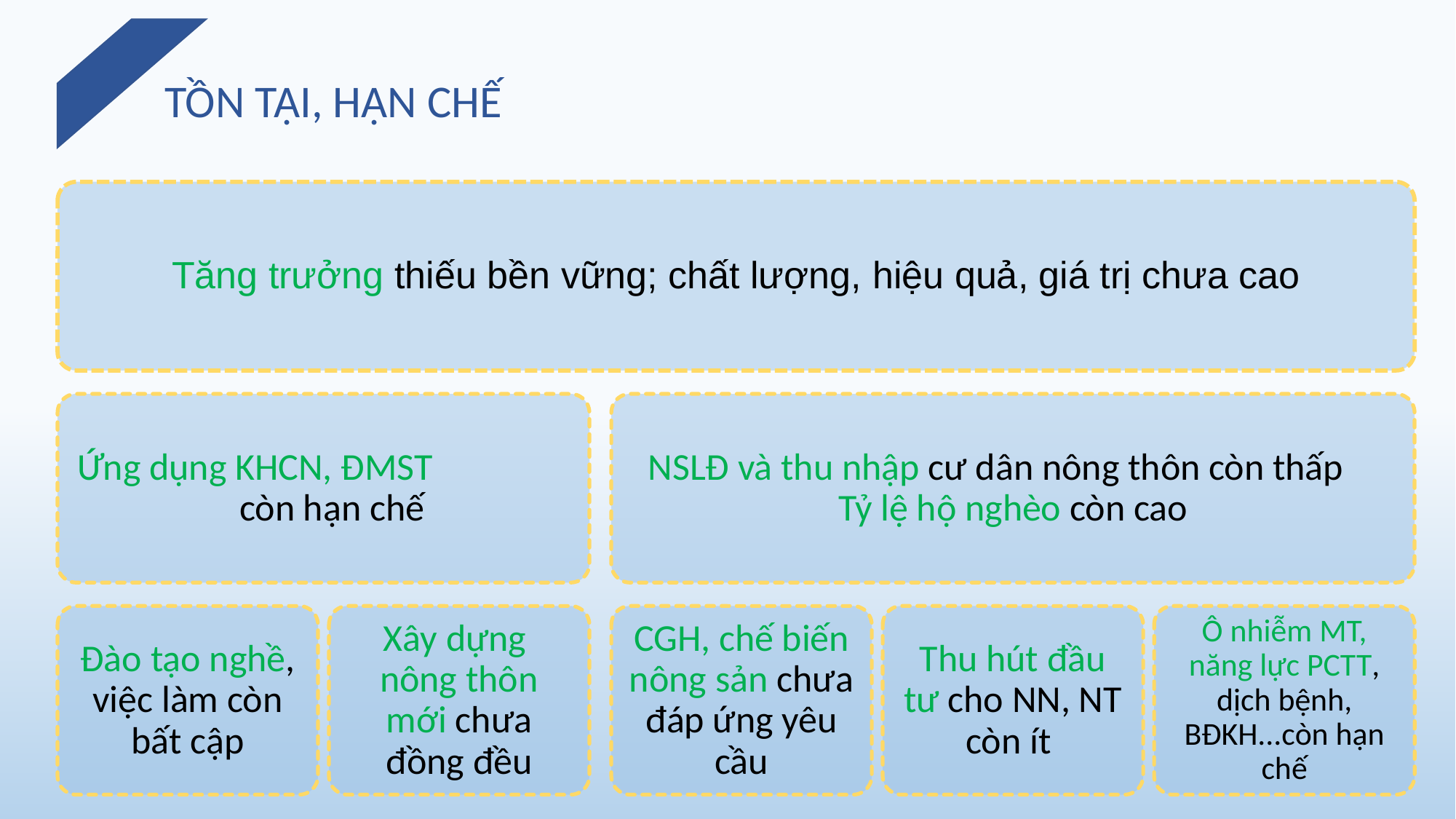

# TỒN TẠI, HẠN CHẾ
Tăng trưởng thiếu bền vững; chất lượng, hiệu quả, giá trị chưa cao
Ứng dụng KHCN, ĐMST                   còn hạn chế
Đào tạo nghề, việc làm còn bất cập
Xây dựng  nông thôn mới chưa đồng đều
NSLĐ và thu nhập cư dân nông thôn còn thấp     Tỷ lệ hộ nghèo còn cao
CGH, chế biến nông sản chưa đáp ứng yêu cầu
Thu hút đầu tư cho NN, NT còn ít
Ô nhiễm MT, năng lực PCTT, dịch bệnh, BĐKH...còn hạn chế